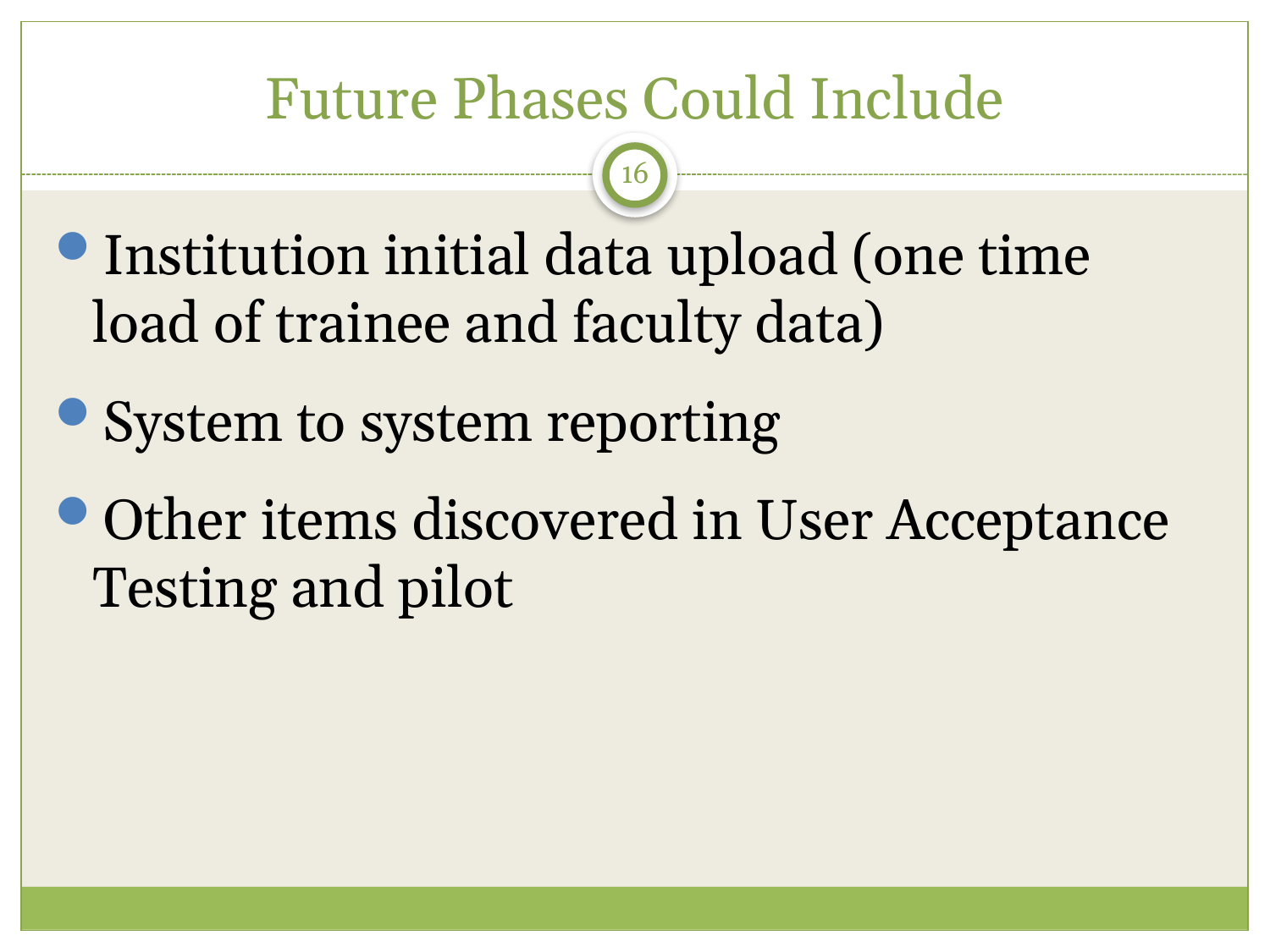

# Future Phases Could Include
16
Institution initial data upload (one time load of trainee and faculty data)

System to system reporting

Other items discovered in User Acceptance Testing and pilot